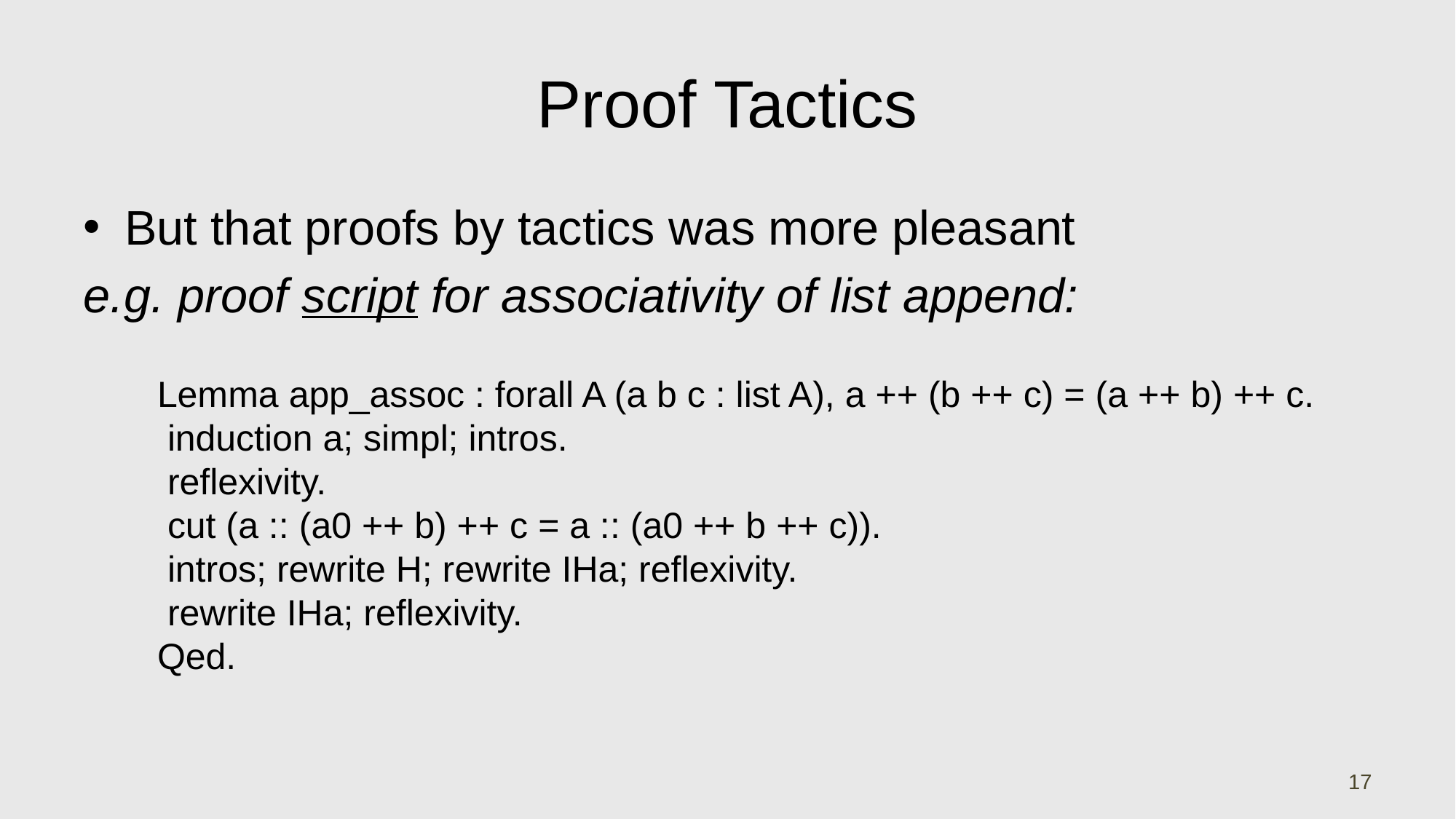

# Proof Tactics
But that proofs by tactics was more pleasant
e.g. proof script for associativity of list append:

Lemma app_assoc : forall A (a b c : list A), a ++ (b ++ c) = (a ++ b) ++ c.
 induction a; simpl; intros.
 reflexivity.
 cut (a :: (a0 ++ b) ++ c = a :: (a0 ++ b ++ c)).
 intros; rewrite H; rewrite IHa; reflexivity.
 rewrite IHa; reflexivity.
Qed.
17